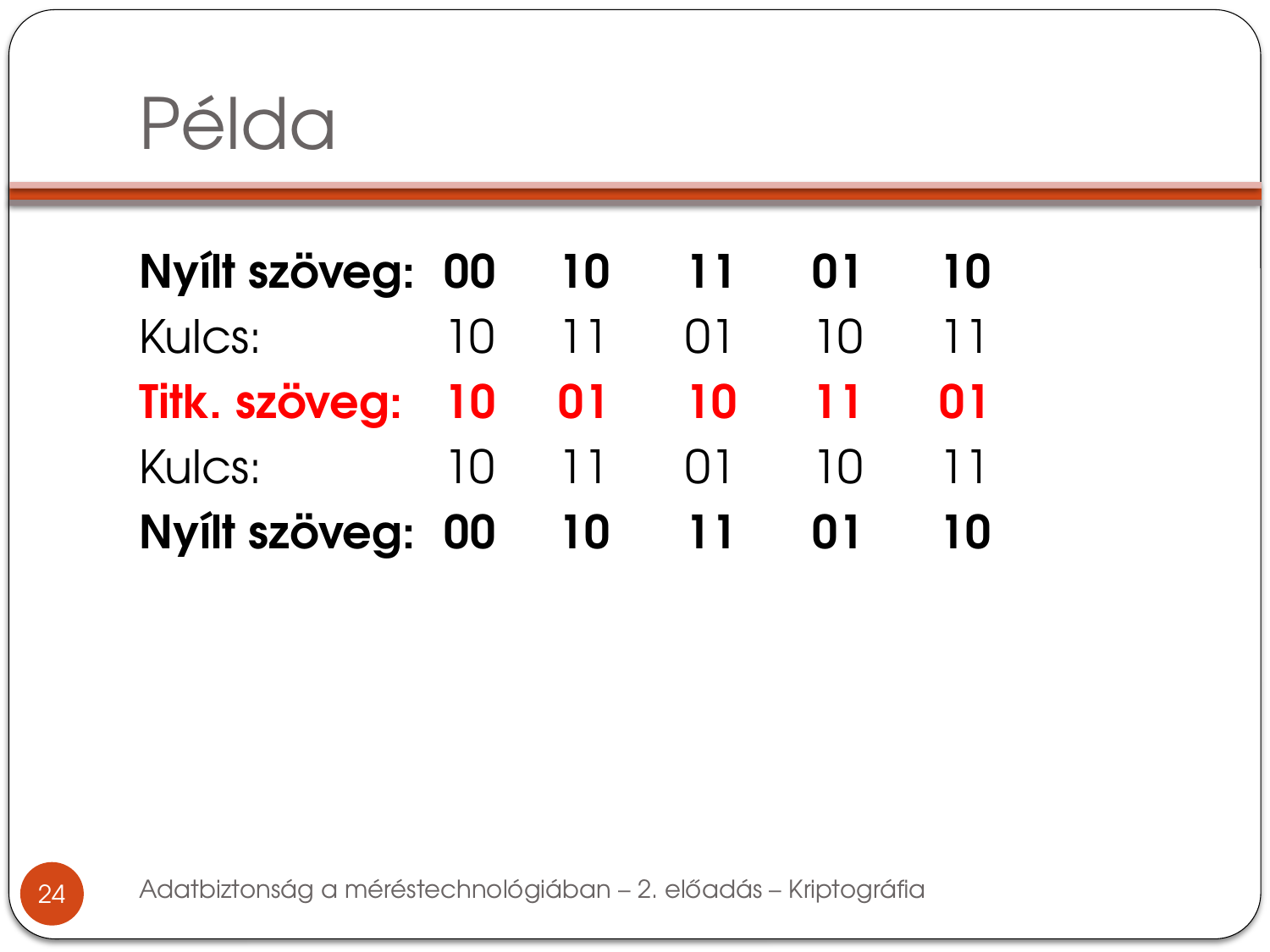

# Példa
Nyílt szöveg: 	 00	10	11	01 	10
Kulcs:            	 10	11 	01 	10 	11
Titk. szöveg:	 10  	01 	10 	11	01
Kulcs:            	 10	11 	01 	10 	11
Nyílt szöveg: 	 00	10	11	01 	10

Adatbiztonság a méréstechnológiában – 2. előadás – Kriptográfia
24